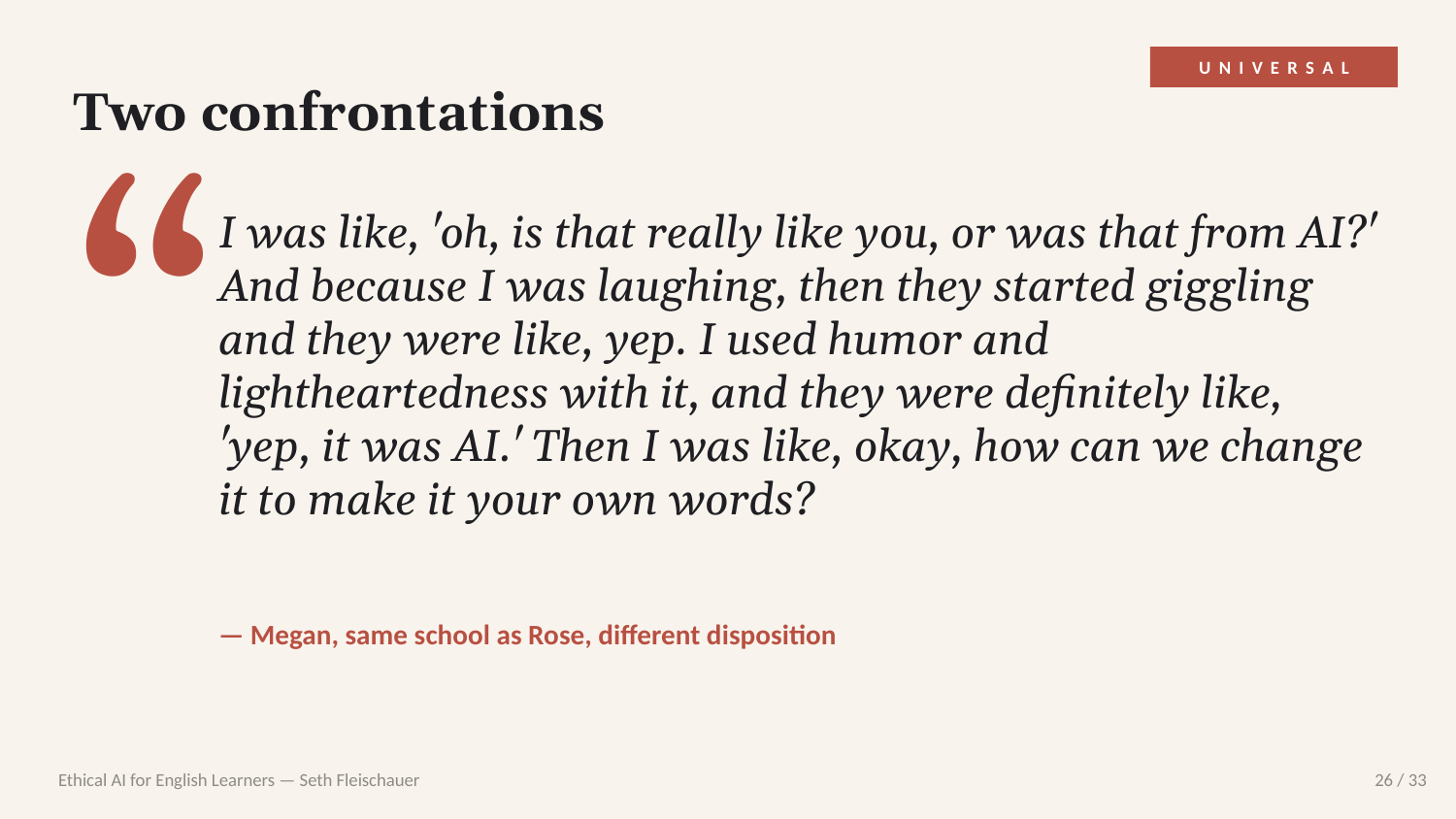

UNIVERSAL
Two confrontations
“
I was like, 'oh, is that really like you, or was that from AI?' And because I was laughing, then they started giggling and they were like, yep. I used humor and lightheartedness with it, and they were definitely like, 'yep, it was AI.' Then I was like, okay, how can we change it to make it your own words?
— Megan, same school as Rose, different disposition
Ethical AI for English Learners — Seth Fleischauer
26 / 33